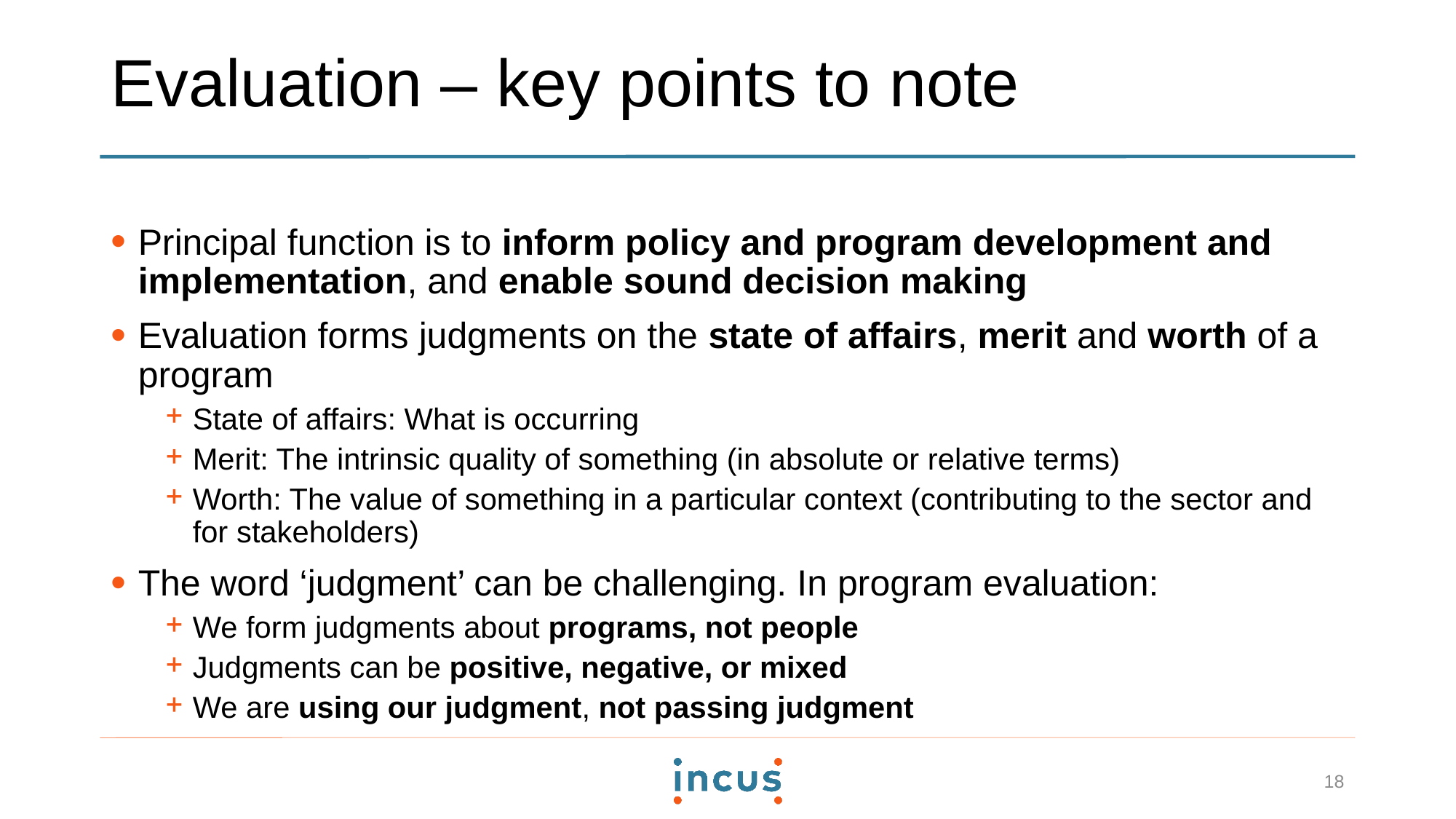

# Evaluation – key points to note
Principal function is to inform policy and program development and implementation, and enable sound decision making
Evaluation forms judgments on the state of affairs, merit and worth of a program
State of affairs: What is occurring
Merit: The intrinsic quality of something (in absolute or relative terms)
Worth: The value of something in a particular context (contributing to the sector and for stakeholders)
The word ‘judgment’ can be challenging. In program evaluation:
We form judgments about programs, not people
Judgments can be positive, negative, or mixed
We are using our judgment, not passing judgment
18